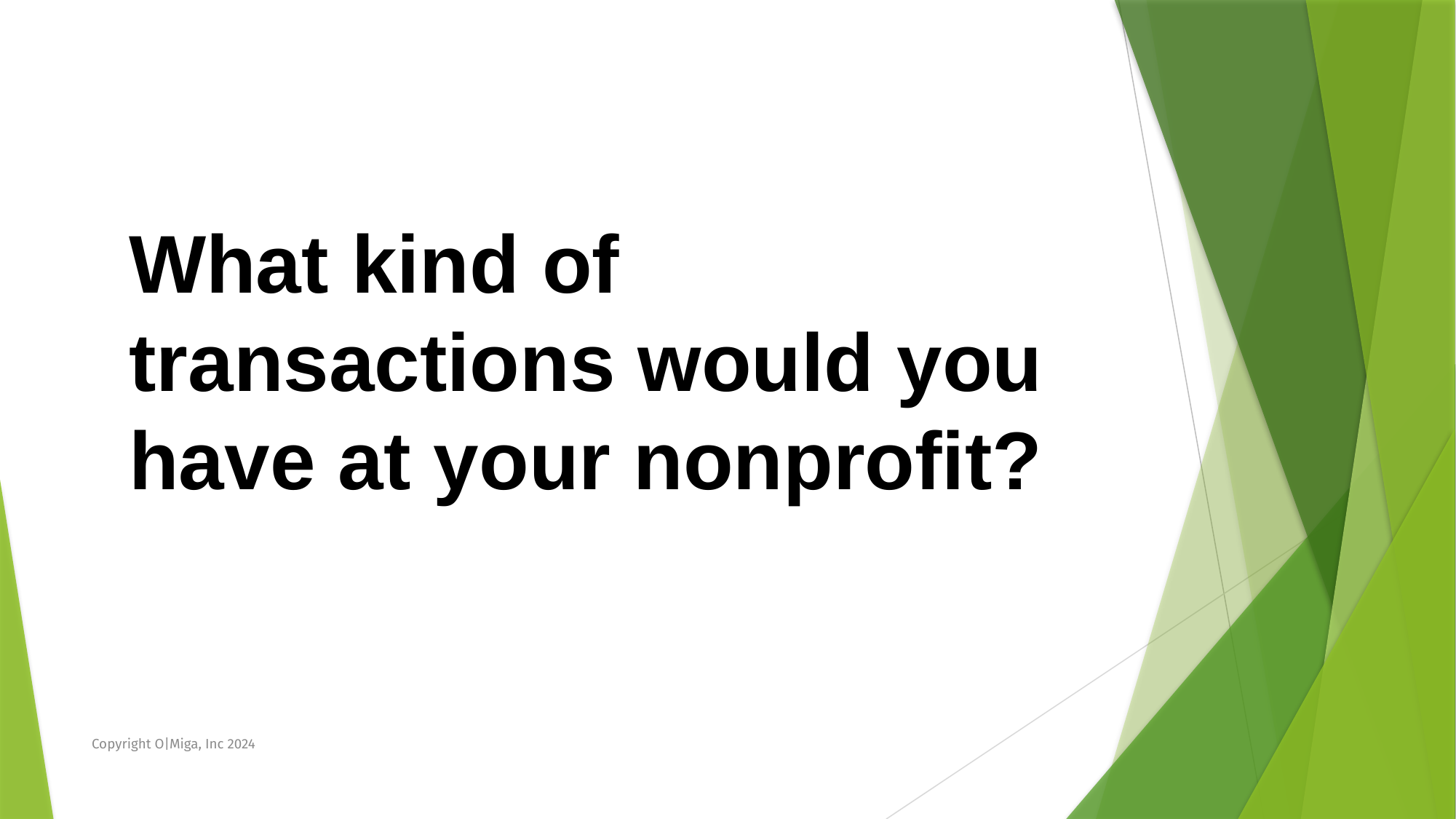

What kind of transactions would you have at your nonprofit?
Copyright O|Miga, Inc 2024